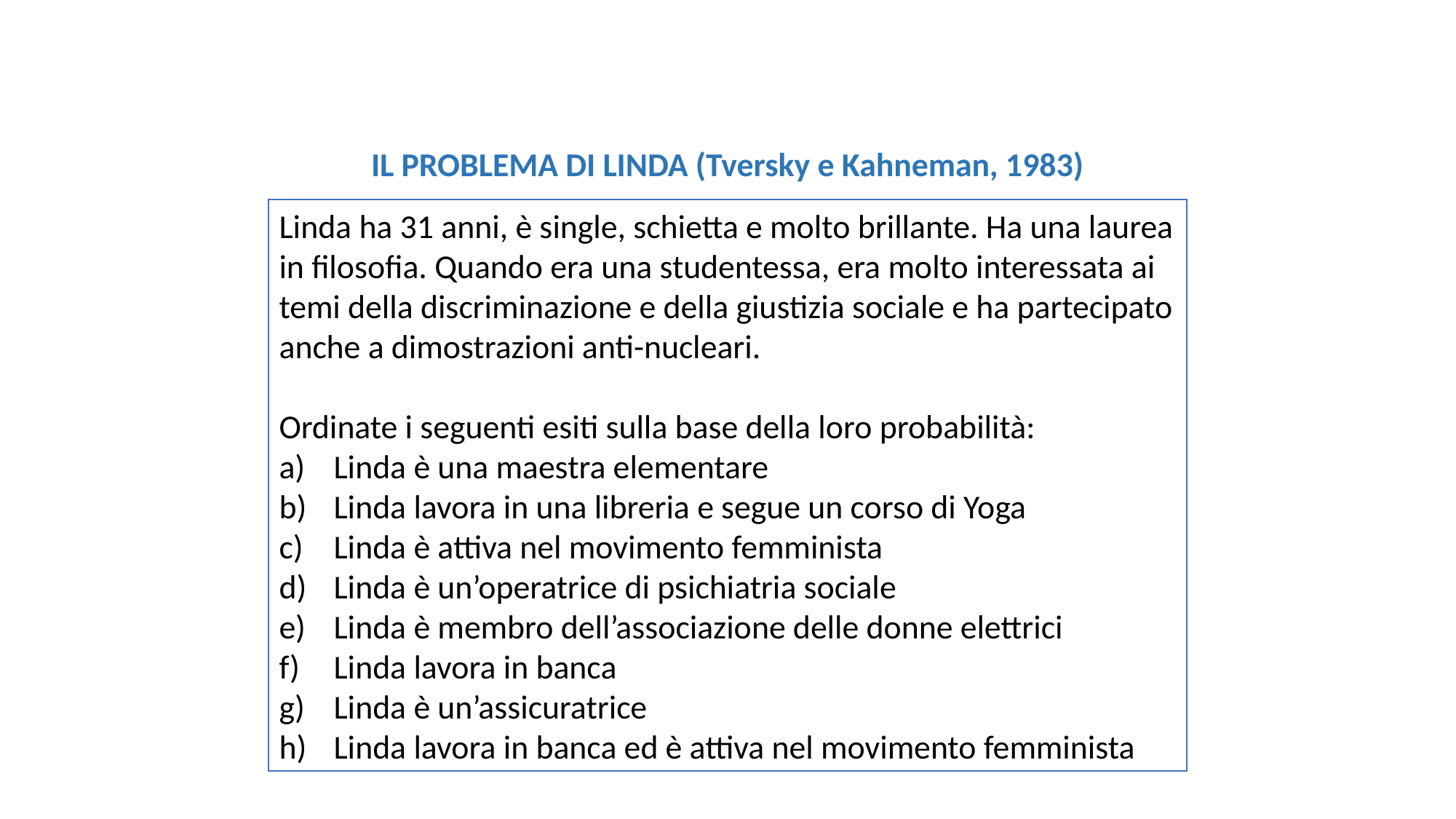

IL PROBLEMA DI LINDA (Tversky e Kahneman, 1983)

Linda ha 31 anni, è single, schietta e molto brillante. Ha una laurea in filosofia. Quando era una studentessa, era molto interessata ai temi della discriminazione e della giustizia sociale e ha partecipato anche a dimostrazioni anti-nucleari.

Ordinate i seguenti esiti sulla base della loro probabilità:
Linda è una maestra elementare
Linda lavora in una libreria e segue un corso di Yoga
Linda è attiva nel movimento femminista
Linda è un’operatrice di psichiatria sociale
Linda è membro dell’associazione delle donne elettrici
Linda lavora in banca
Linda è un’assicuratrice
Linda lavora in banca ed è attiva nel movimento femminista